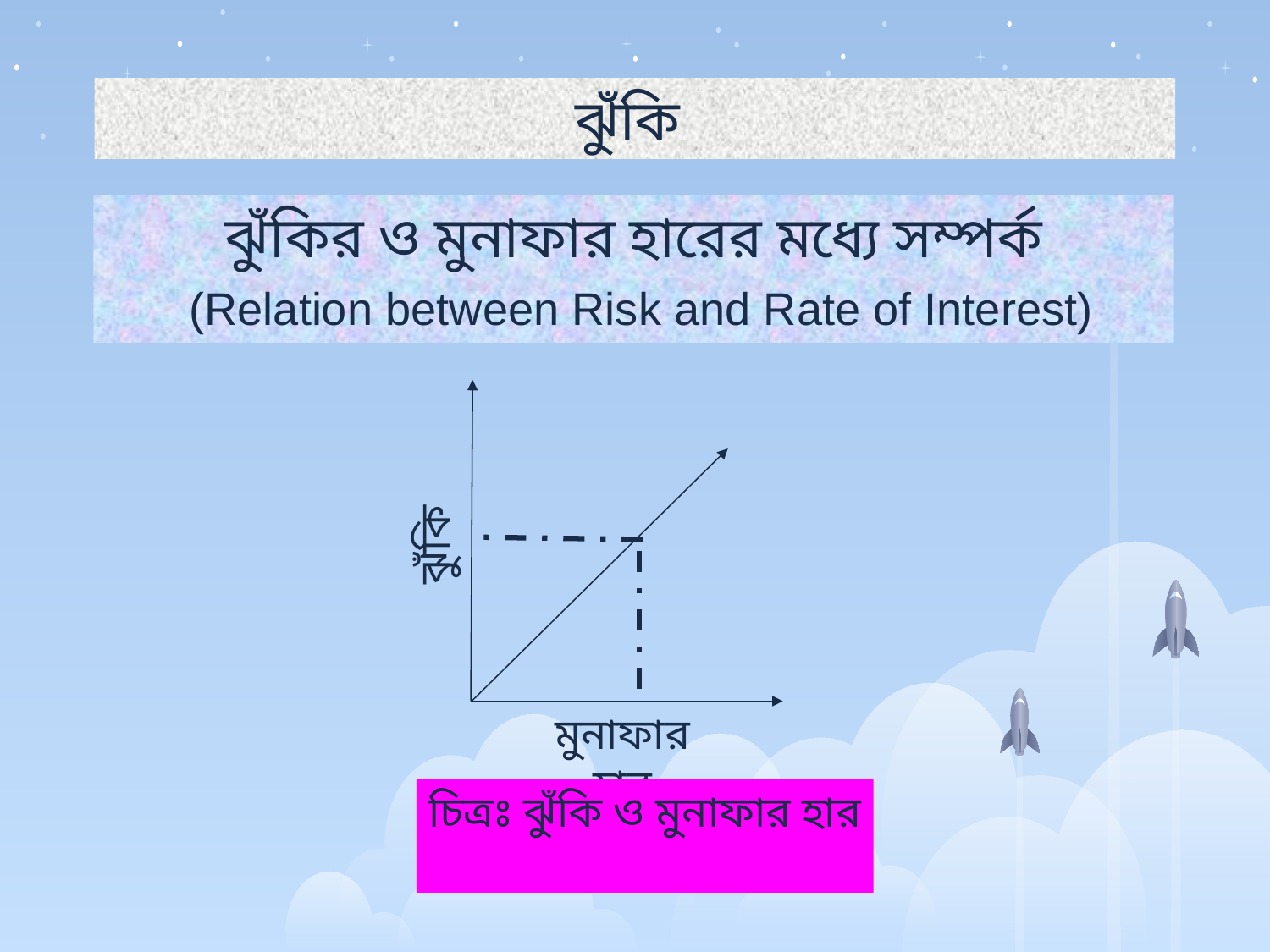

ঝুঁকি
ঝুঁকির ও মুনাফার হারের মধ্যে সম্পর্ক
 (Relation between Risk and Rate of Interest)
ঝুঁকি
মুনাফার হার
চিত্রঃ ঝুঁকি ও মুনাফার হার